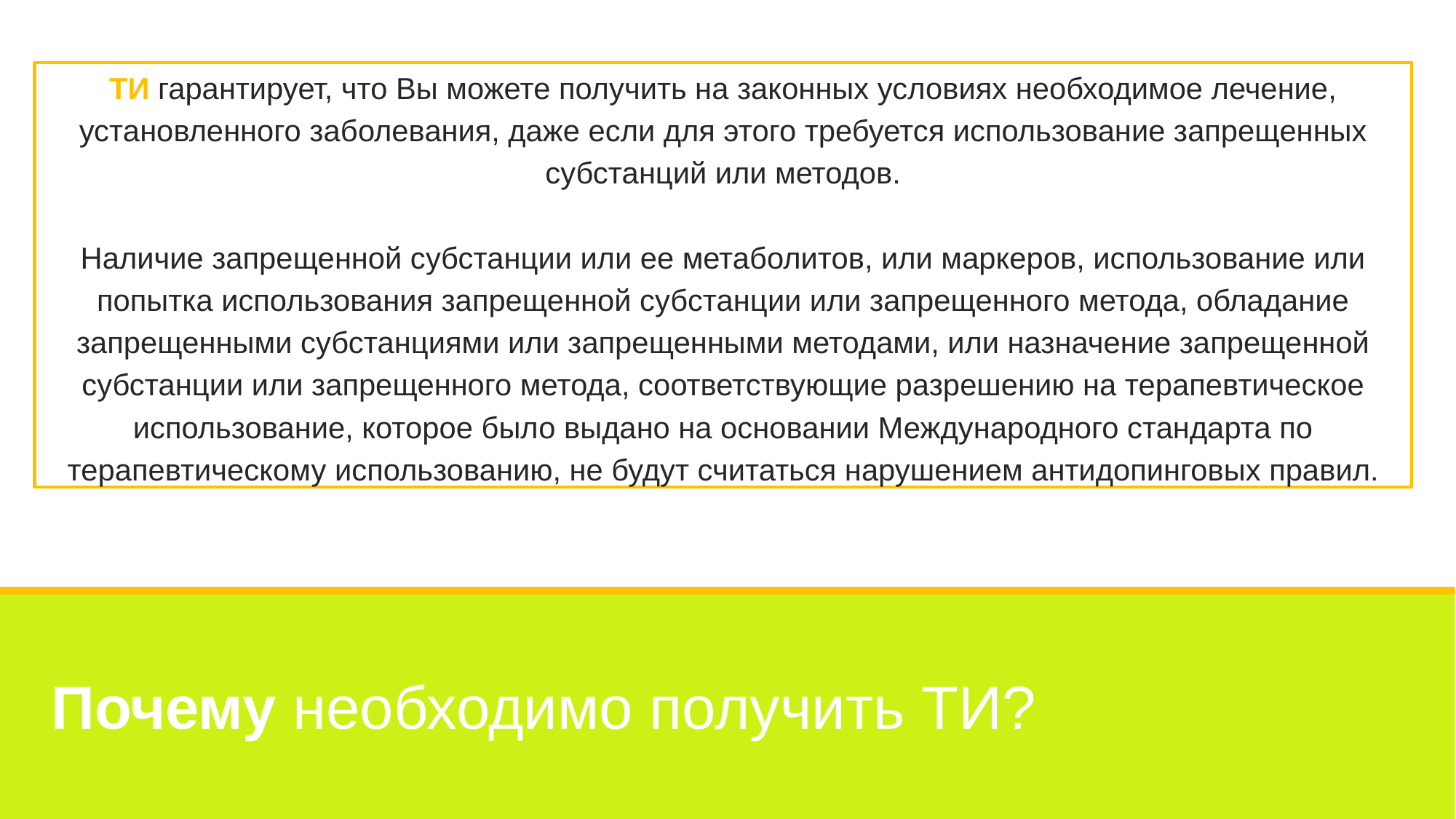

ТИ гарантирует, что Вы можете получить на законных условиях необходимое лечение, установленного заболевания, даже если для этого требуется использование запрещенных субстанций или методов.

Наличие запрещенной субстанции или ее метаболитов, или маркеров, использование или попытка использования запрещенной субстанции или запрещенного метода, обладание запрещенными субстанциями или запрещенными методами, или назначение запрещенной субстанции или запрещенного метода, соответствующие разрешению на терапевтическое использование, которое было выдано на основании Международного стандарта по терапевтическому использованию, не будут считаться нарушением антидопинговых правил.
Почему необходимо получить ТИ?